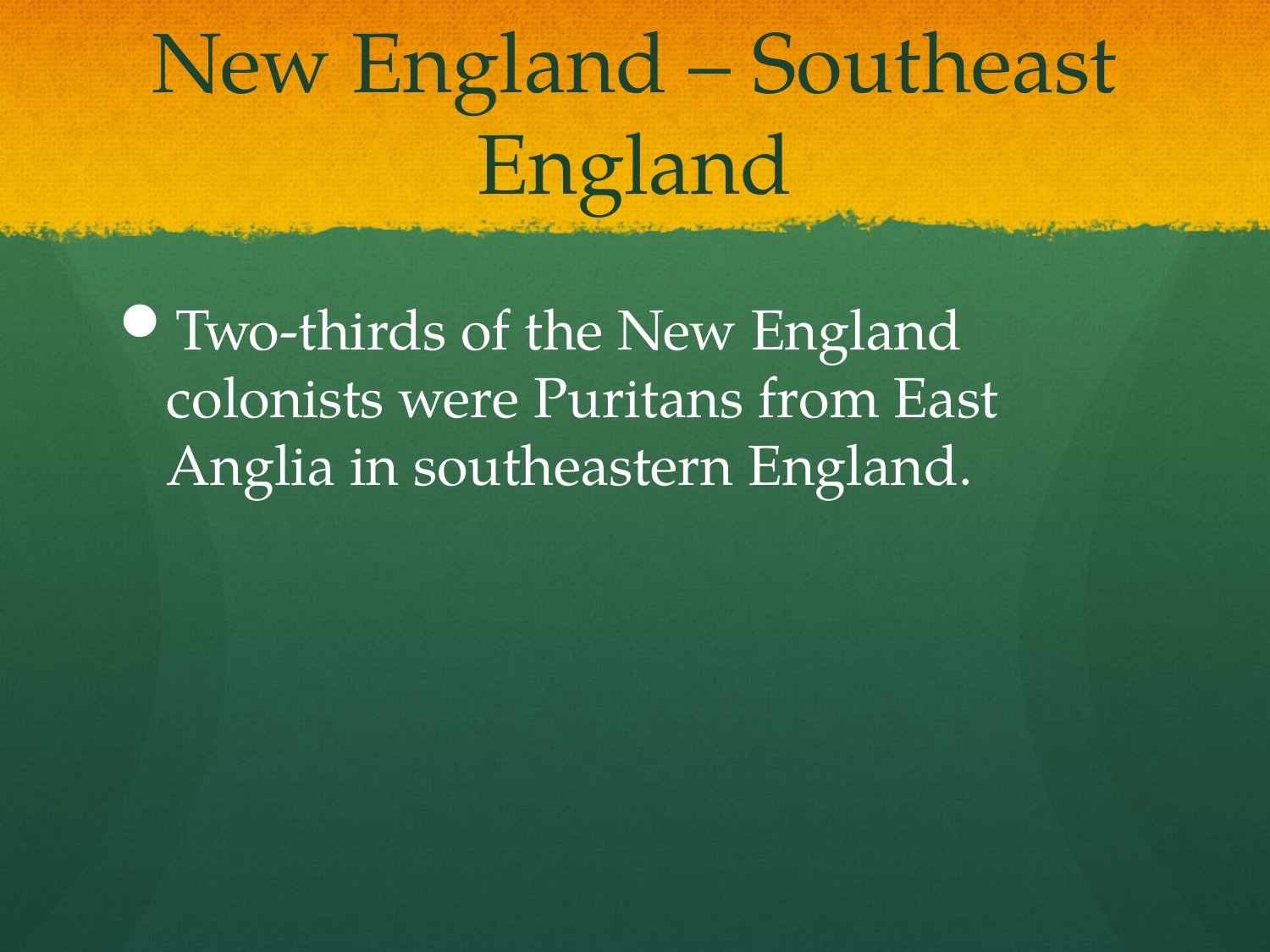

# New England – Southeast England
Two-thirds of the New England colonists were Puritans from East Anglia in southeastern England.